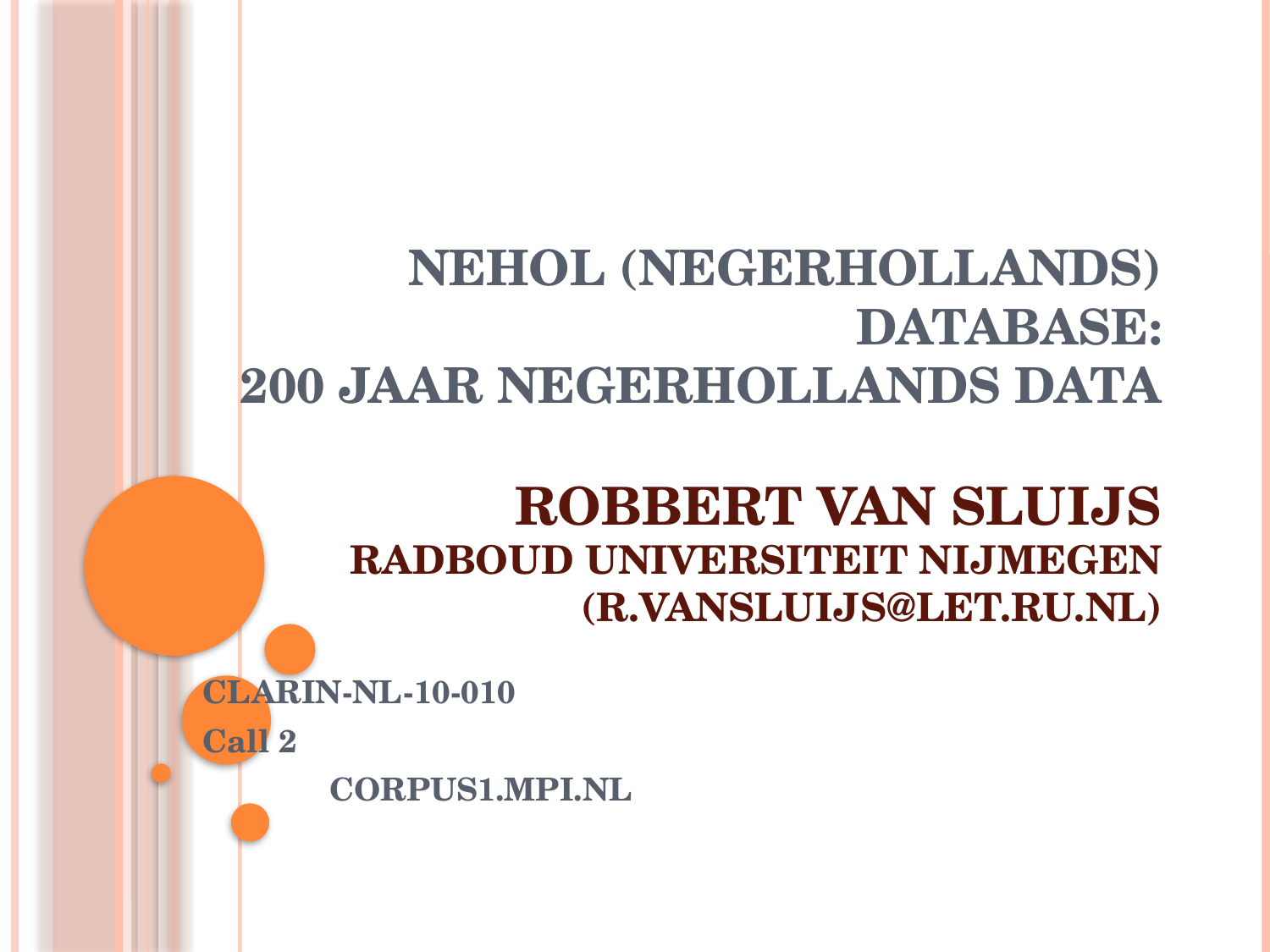

# NEHOL (NEgerHOLlands) database: 200 jaar Negerhollands data Robbert van Sluijs Radboud Universiteit Nijmegen (r.vansluijs@let.ru.nl)
CLARIN-NL-10-010
Call 2
	CORPUS1.MPI.NL